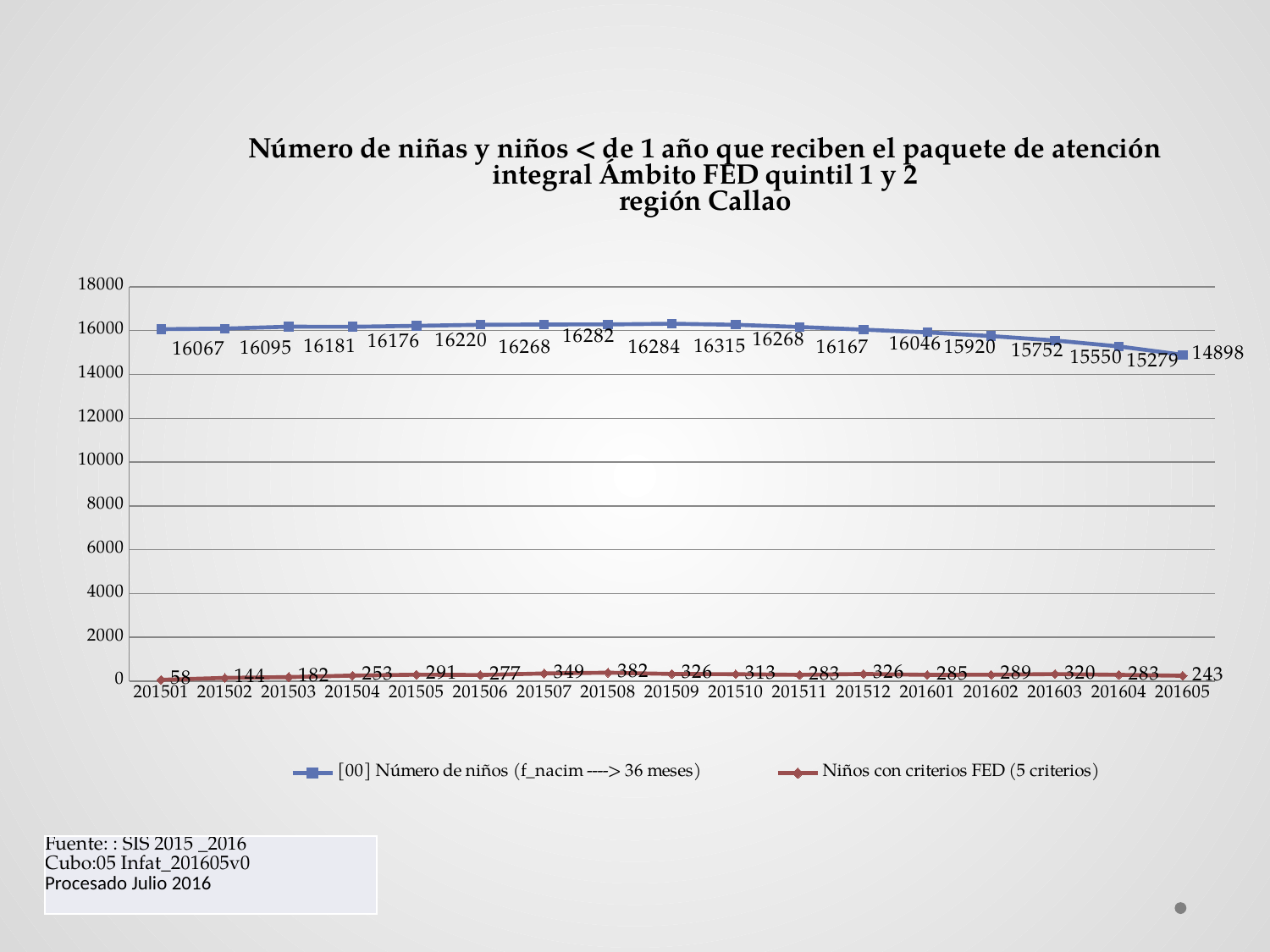

### Chart: Número de niñas y niños < de 1 año que reciben el paquete de atención integral Ámbito FED quintil 1 y 2 región Callao

| Category | [00] Número de niños (f_nacim ----> 36 meses) | Niños con criterios FED (5 criterios) |
|---|---|---|
| 201501 | 16067.0 | 58.0 |
| 201502 | 16095.0 | 144.0 |
| 201503 | 16181.0 | 182.0 |
| 201504 | 16176.0 | 253.0 |
| 201505 | 16220.0 | 291.0 |
| 201506 | 16268.0 | 277.0 |
| 201507 | 16282.0 | 349.0 |
| 201508 | 16284.0 | 382.0 |
| 201509 | 16315.0 | 326.0 |
| 201510 | 16268.0 | 313.0 |
| 201511 | 16167.0 | 283.0 |
| 201512 | 16046.0 | 326.0 |
| 201601 | 15920.0 | 285.0 |
| 201602 | 15752.0 | 289.0 |
| 201603 | 15550.0 | 320.0 |
| 201604 | 15279.0 | 283.0 |
| 201605 | 14898.0 | 243.0 |
| Fuente: : SIS 2015 \_2016 Cubo:05 Infat\_201605v0 Procesado Julio 2016 |
| --- |